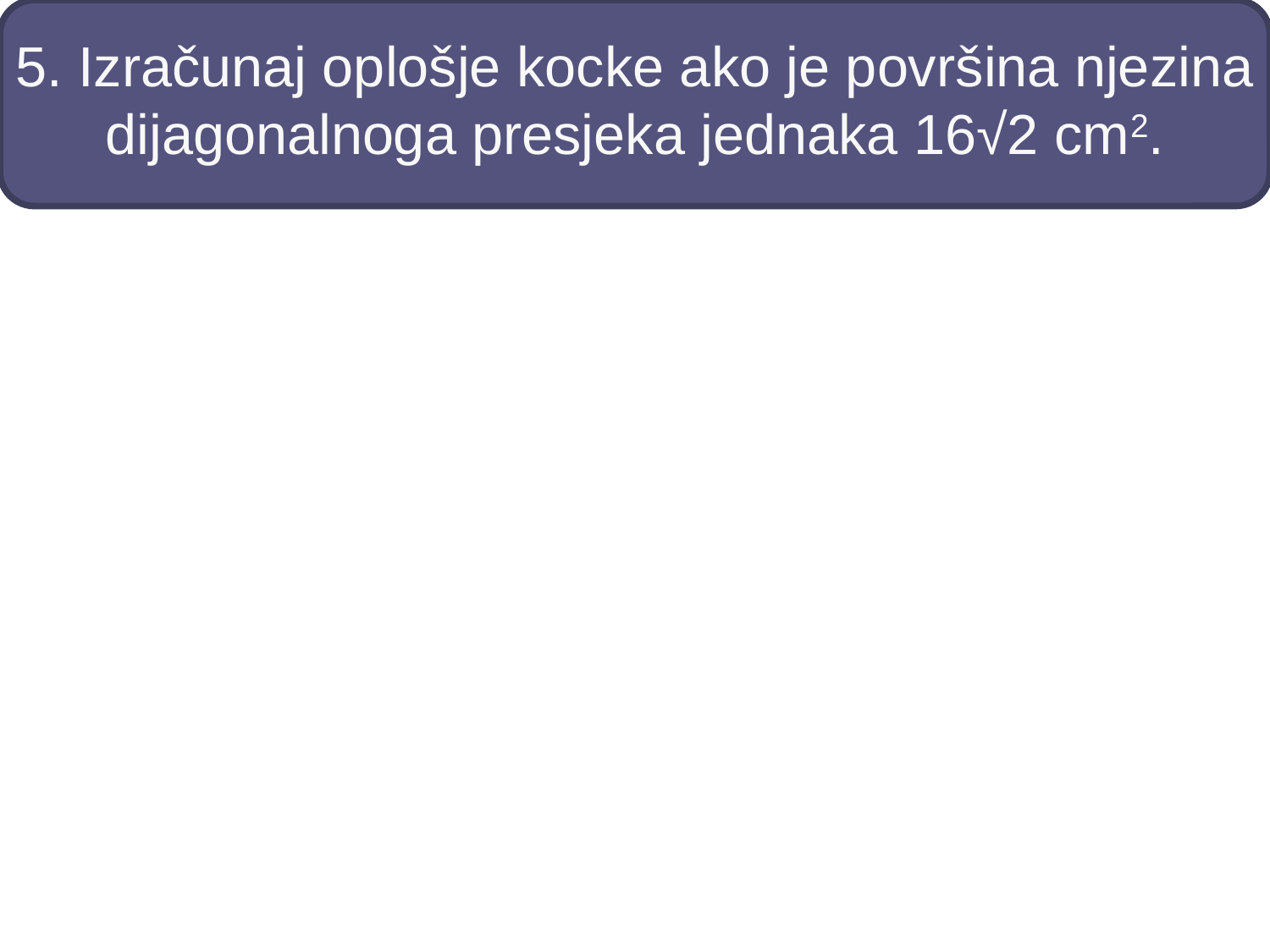

# 5. Izračunaj oplošje kocke ako je površina njezina dijagonalnoga presjeka jednaka 16√2 cm2.